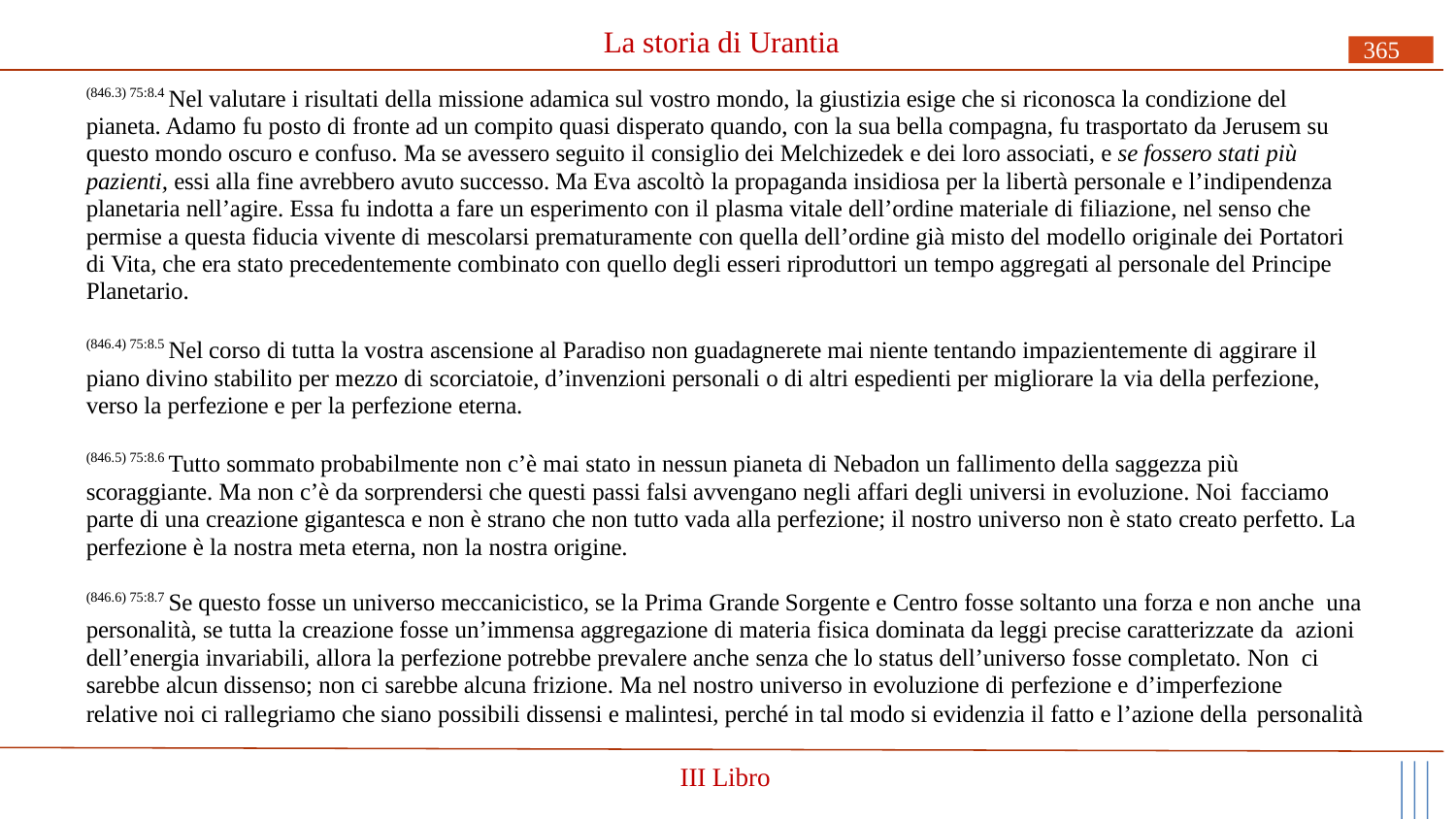

# La storia di Urantia
365

(846.3) 75:8.4 Nel valutare i risultati della missione adamica sul vostro mondo, la giustizia esige che si riconosca la condizione del  pianeta. Adamo fu posto di fronte ad un compito quasi disperato quando, con la sua bella compagna, fu trasportato da Jerusem su  questo mondo oscuro e confuso. Ma se avessero seguito il consiglio dei Melchizedek e dei loro associati, e se fossero stati più  pazienti, essi alla fine avrebbero avuto successo. Ma Eva ascoltò la propaganda insidiosa per la libertà personale e l’indipendenza  planetaria nell’agire. Essa fu indotta a fare un esperimento con il plasma vitale dell’ordine materiale di filiazione, nel senso che  permise a questa fiducia vivente di mescolarsi prematuramente con quella dell’ordine già misto del modello originale dei Portatori  di Vita, che era stato precedentemente combinato con quello degli esseri riproduttori un tempo aggregati al personale del Principe  Planetario.

(846.4) 75:8.5 Nel corso di tutta la vostra ascensione al Paradiso non guadagnerete mai niente tentando impazientemente di aggirare il  piano divino stabilito per mezzo di scorciatoie, d’invenzioni personali o di altri espedienti per migliorare la via della perfezione,  verso la perfezione e per la perfezione eterna.

(846.5) 75:8.6 Tutto sommato probabilmente non c’è mai stato in nessun pianeta di Nebadon un fallimento della saggezza più  scoraggiante. Ma non c’è da sorprendersi che questi passi falsi avvengano negli affari degli universi in evoluzione. Noi facciamo
parte di una creazione gigantesca e non è strano che non tutto vada alla perfezione; il nostro universo non è stato creato perfetto. La  perfezione è la nostra meta eterna, non la nostra origine.

(846.6) 75:8.7 Se questo fosse un universo meccanicistico, se la Prima Grande Sorgente e Centro fosse soltanto una forza e non anche  una personalità, se tutta la creazione fosse un’immensa aggregazione di materia fisica dominata da leggi precise caratterizzate da  azioni dell’energia invariabili, allora la perfezione potrebbe prevalere anche senza che lo status dell’universo fosse completato. Non  ci sarebbe alcun dissenso; non ci sarebbe alcuna frizione. Ma nel nostro universo in evoluzione di perfezione e d’imperfezione
relative noi ci rallegriamo che siano possibili dissensi e malintesi, perché in tal modo si evidenzia il fatto e l’azione della personalità

III Libro